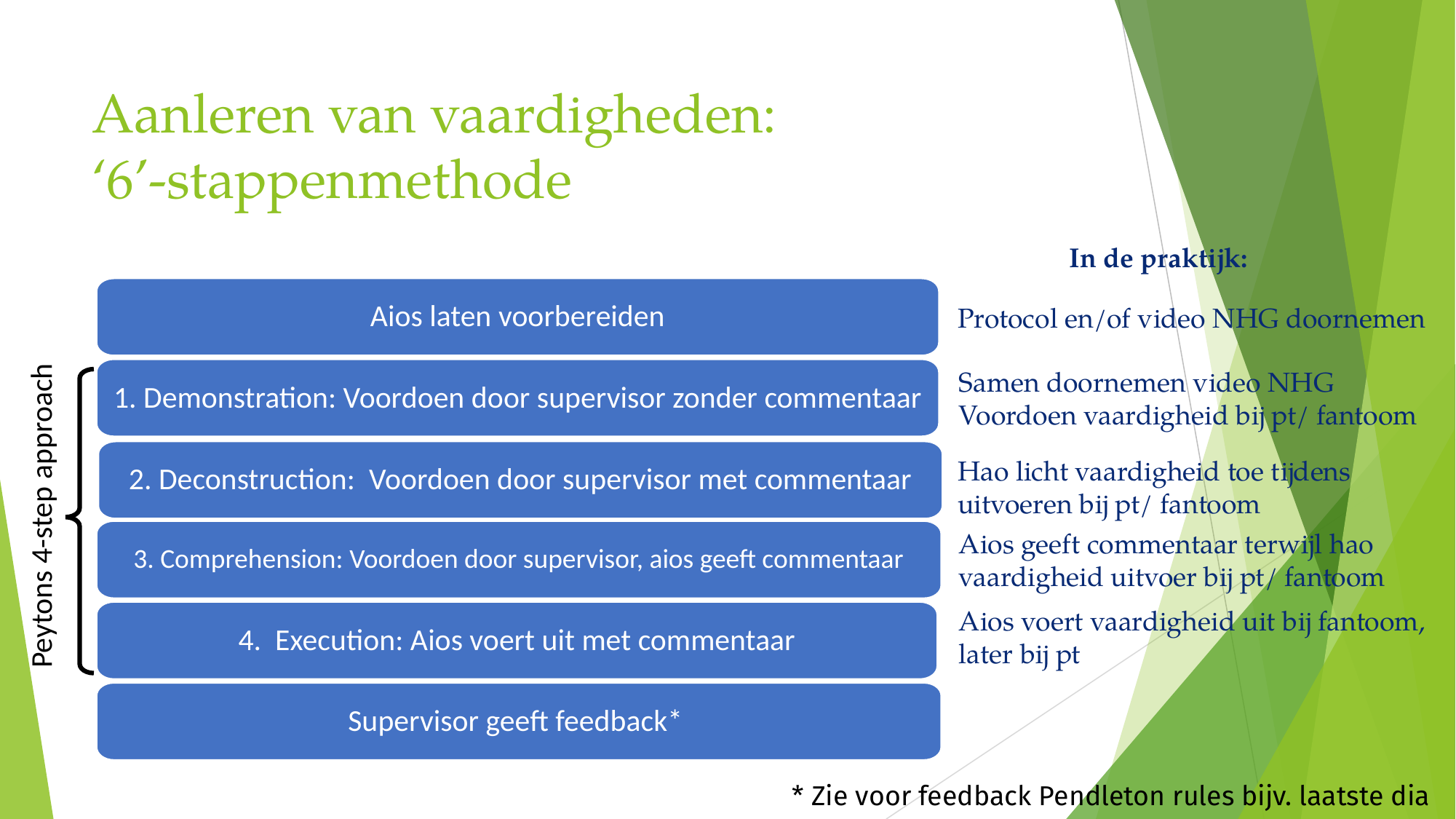

# Aanleren van vaardigheden: ‘6’-stappenmethode
In de praktijk:
Aios laten voorbereiden
1. Demonstration: Voordoen door supervisor zonder commentaar
2. Deconstruction:  Voordoen door supervisor met commentaar
3. Comprehension: Voordoen door supervisor, aios geeft commentaar
4.  Execution: Aios voert uit met commentaar
Supervisor geeft feedback*
Protocol en/of video NHG doornemen
Samen doornemen video NHG
Voordoen vaardigheid bij pt/ fantoom

Hao licht vaardigheid toe tijdens uitvoeren bij pt/ fantoom
Peytons 4-step approach
Aios geeft commentaar terwijl hao vaardigheid uitvoer bij pt/ fantoom
Aios voert vaardigheid uit bij fantoom, later bij pt
* Zie voor feedback Pendleton rules bijv. laatste dia